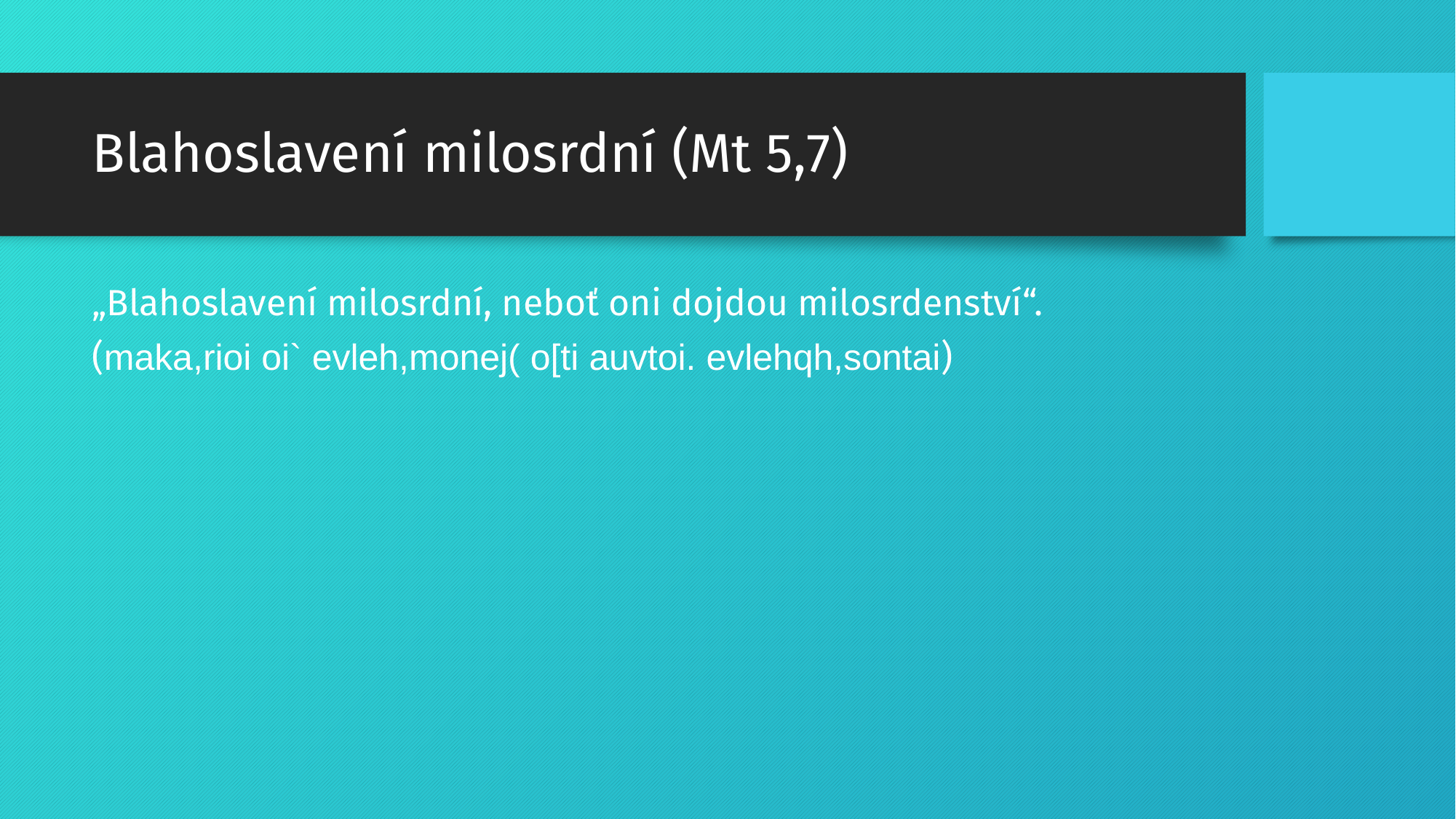

# Blahoslavení milosrdní (Mt 5,7)
„Blahoslavení milosrdní, neboť oni dojdou milosrdenství“.
(maka,rioi oi` evleh,monej( o[ti auvtoi. evlehqh,sontai)